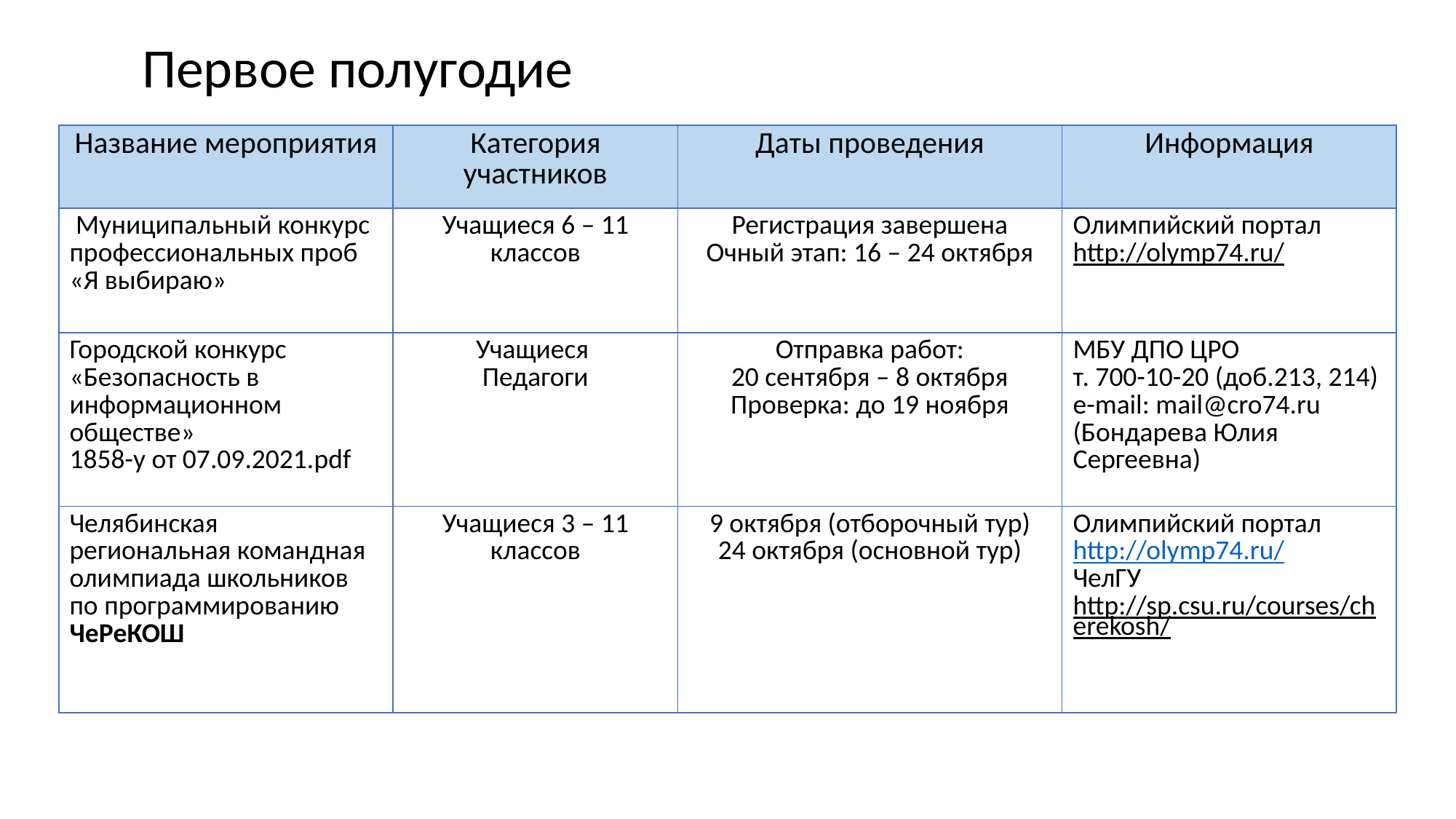

# Первое полугодие
| Название мероприятия | Категория участников | Даты проведения | Информация |
| --- | --- | --- | --- |
| Муниципальный конкурс профессиональных проб «Я выбираю» | Учащиеся 6 – 11 классов | Регистрация завершена Очный этап: 16 – 24 октября | Олимпийский портал http://olymp74.ru/ |
| Городской конкурс «Безопасность в информационном обществе» 1858-у от 07.09.2021.pdf | Учащиеся Педагоги | Отправка работ: 20 сентября – 8 октября Проверка: до 19 ноября | МБУ ДПО ЦРО т. 700-10-20 (доб.213, 214) e-mail: mail@cro74.ru (Бондарева Юлия Сергеевна) |
| Челябинская региональная командная олимпиада школьников по программированию ЧеРеКОШ | Учащиеся 3 – 11 классов | 9 октября (отборочный тур) 24 октября (основной тур) | Олимпийский портал http://olymp74.ru/ ЧелГУ http://sp.csu.ru/courses/cherekosh/ |